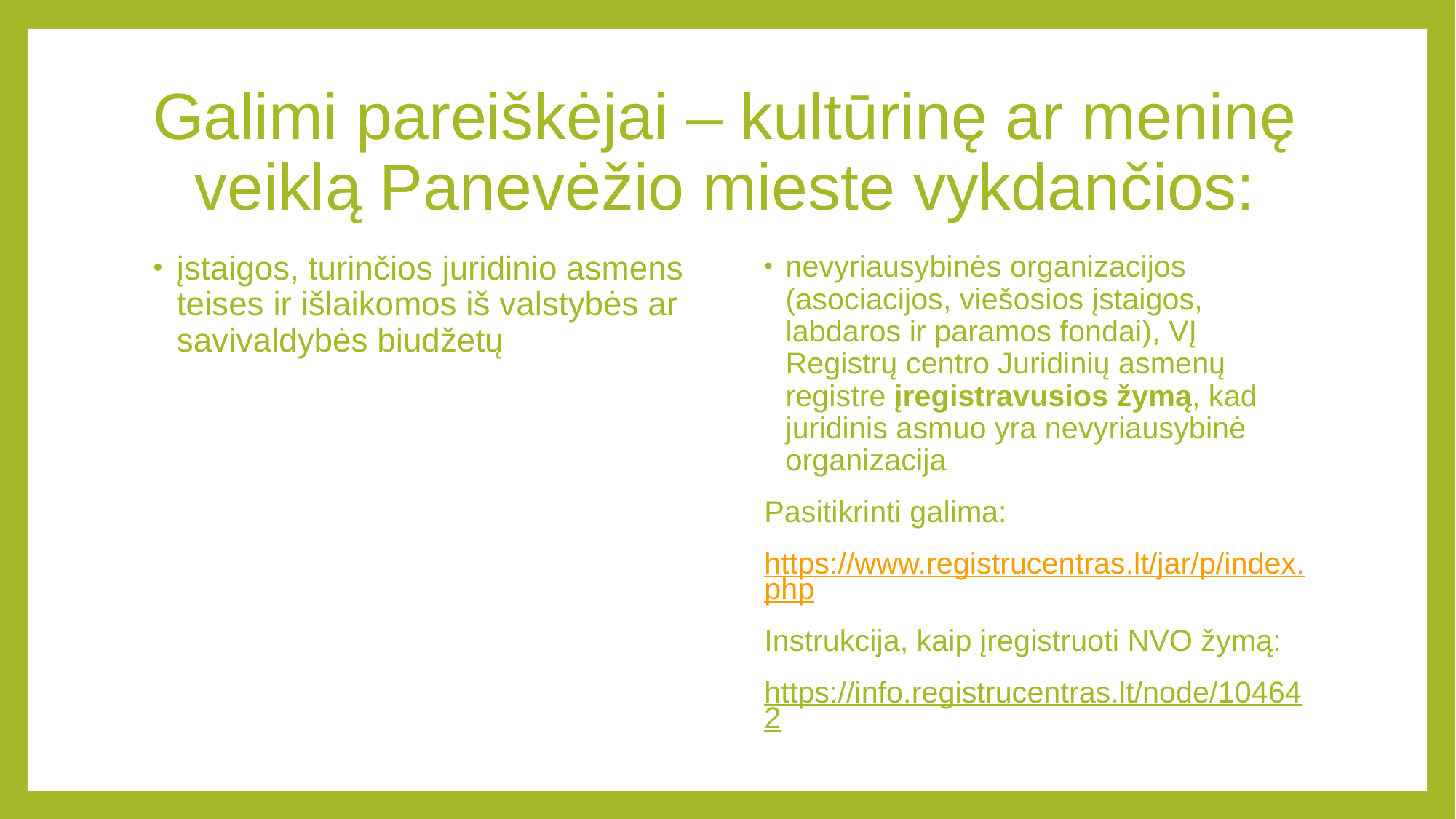

# Galimi pareiškėjai – kultūrinę ar meninę veiklą Panevėžio mieste vykdančios:
įstaigos, turinčios juridinio asmens teises ir išlaikomos iš valstybės ar savivaldybės biudžetų

nevyriausybinės organizacijos (asociacijos, viešosios įstaigos, labdaros ir paramos fondai), VĮ Registrų centro Juridinių asmenų registre įregistravusios žymą, kad juridinis asmuo yra nevyriausybinė organizacija
Pasitikrinti galima:
https://www.registrucentras.lt/jar/p/index.php
Instrukcija, kaip įregistruoti NVO žymą:
https://info.registrucentras.lt/node/104642